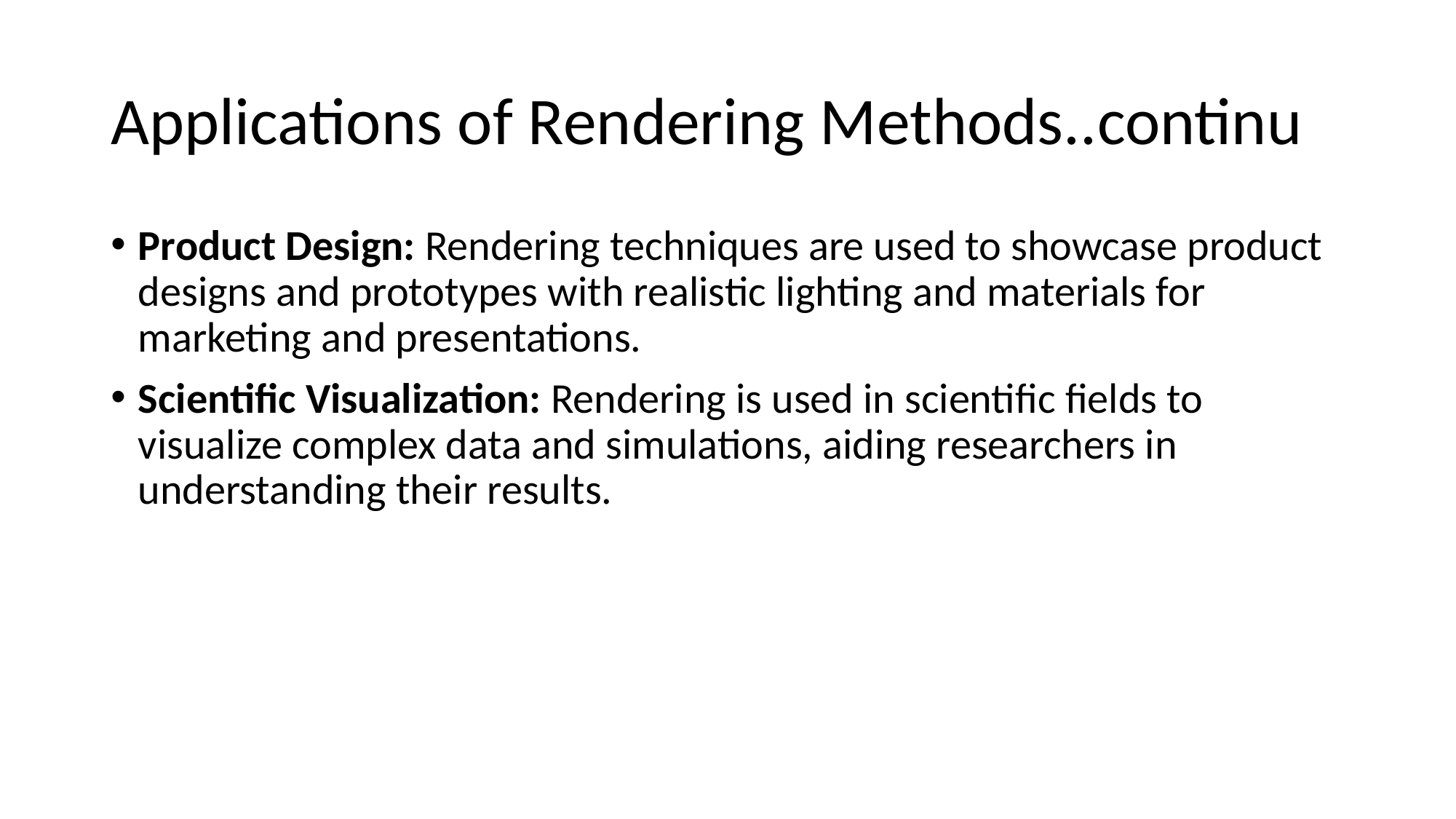

# Applications of Rendering Methods..continu
Product Design: Rendering techniques are used to showcase product designs and prototypes with realistic lighting and materials for marketing and presentations.
Scientific Visualization: Rendering is used in scientific fields to visualize complex data and simulations, aiding researchers in understanding their results.